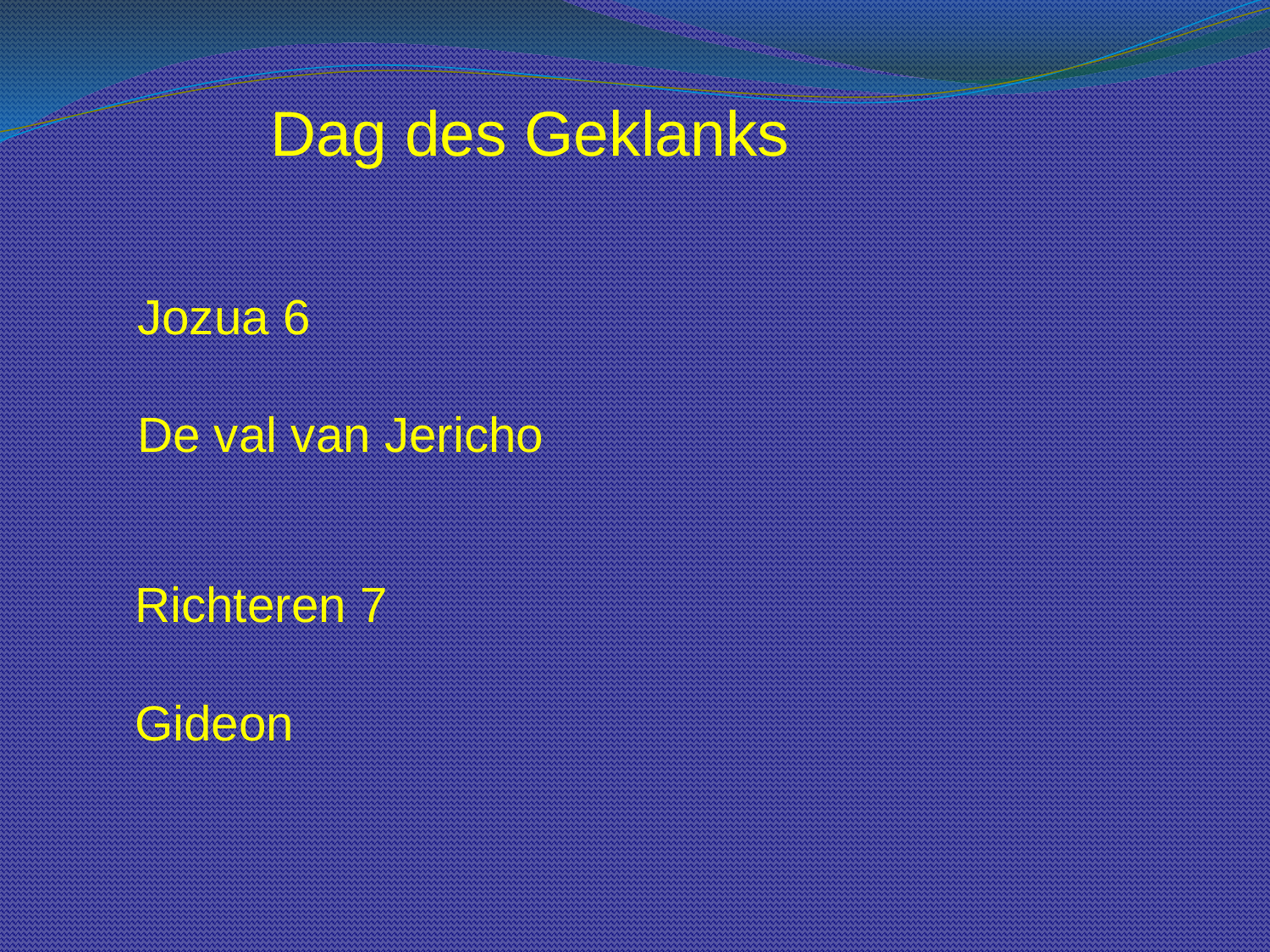

Dag des Geklanks
Jozua 6

De val van Jericho
Richteren 7
Gideon